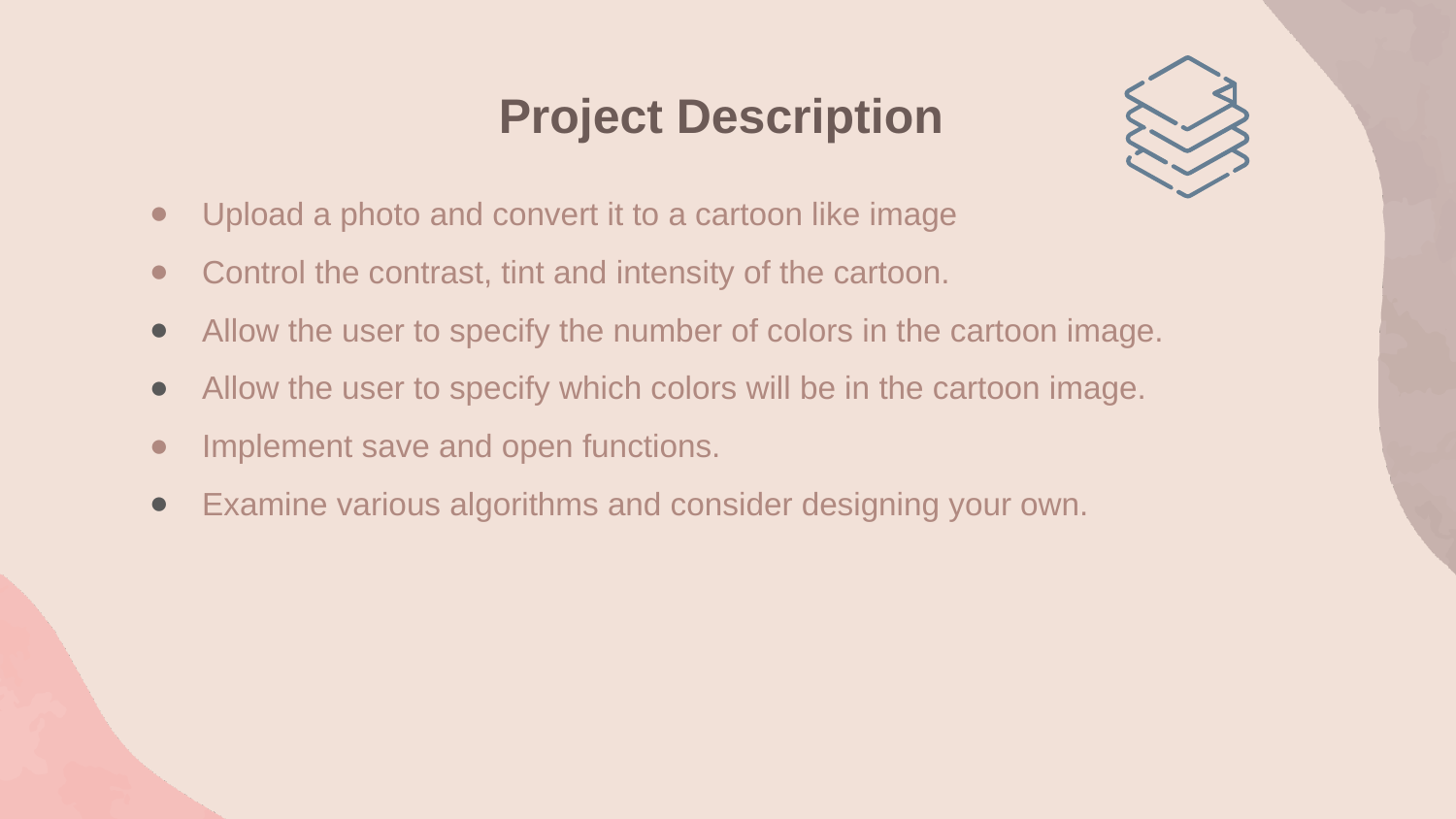

# Project Description
Upload a photo and convert it to a cartoon like image
Control the contrast, tint and intensity of the cartoon.
Allow the user to specify the number of colors in the cartoon image.
Allow the user to specify which colors will be in the cartoon image.
Implement save and open functions.
Examine various algorithms and consider designing your own.